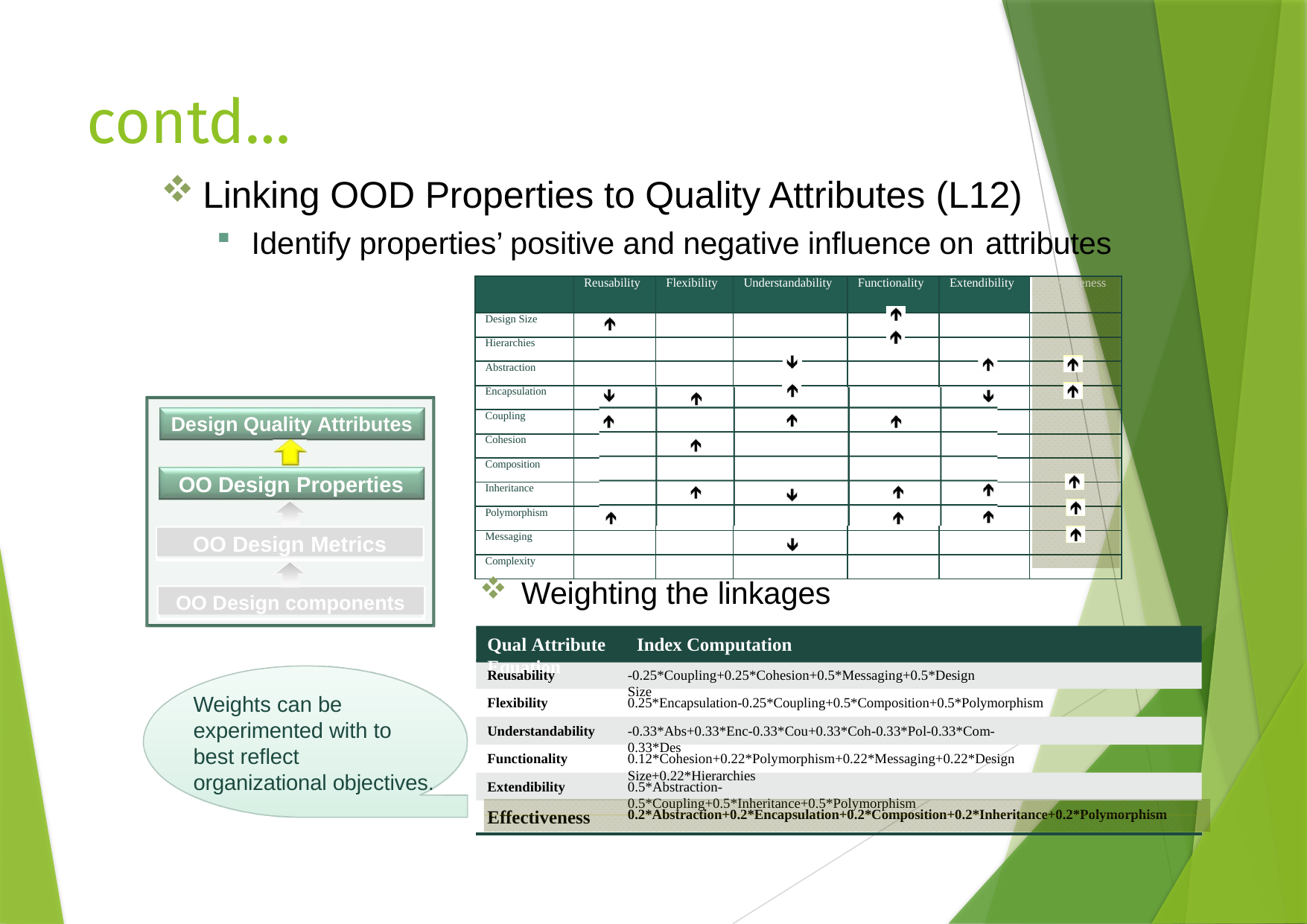

# contd…
Linking OOD Properties to Quality Attributes (L12)
Identify properties’ positive and negative influence on attributes
|  | Reusability | Flexibility | Understandability | Functionality | Extendibility | Effectiveness |
| --- | --- | --- | --- | --- | --- | --- |
| Design Size |  |  |  |  |  |  |
| Hierarchies |  |  |  |  |  |  |
| Abstraction |  |  |  |  |  |  |
| Encapsulation |  |  |  |  |  |  |
| Coupling |  |  |  |  |  |  |
| Cohesion |  |  |  |  |  |  |
| Composition |  |  |  |  |  |  |
| Inheritance |  |  |  |  |  |  |
| Polymorphism |  |  |  |  |  |  |
| Messaging |  |  |  |  |  |  |
| Complexity |  |  |  |  |  |  |

Design Quality Attributes

OO Design Properties

OO Design Metrics

Weighting the linkages
Qual Attribute	Index Computation Equation

OO Design components

Reusability
-0.25*Coupling+0.25*Cohesion+0.5*Messaging+0.5*Design Size

Weights can be  experimented with to  best reflect  organizational objectives.
Flexibility
0.25*Encapsulation-0.25*Coupling+0.5*Composition+0.5*Polymorphism

Understandability
-0.33*Abs+0.33*Enc-0.33*Cou+0.33*Coh-0.33*Pol-0.33*Com-0.33*Des
Functionality
0.12*Cohesion+0.22*Polymorphism+0.22*Messaging+0.22*Design Size+0.22*Hierarchies

Extendibility
0.5*Abstraction-0.5*Coupling+0.5*Inheritance+0.5*Polymorphism

Effectiveness
0.2*Abstraction+0.2*Encapsulation+0.2*Composition+0.2*Inheritance+0.2*Polymorphism